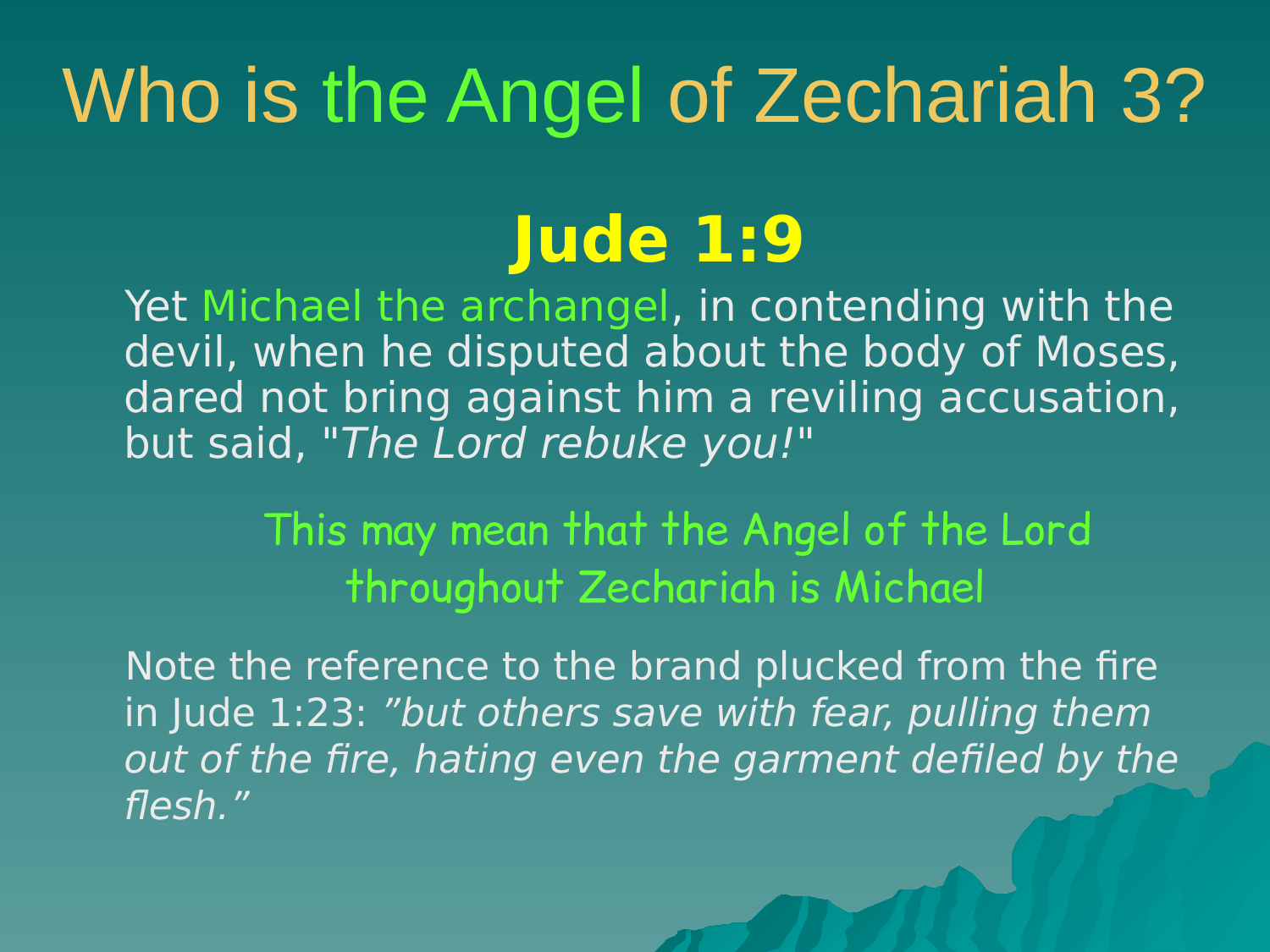

# Who is the Angel of Zechariah 3?
Jude 1:9
Yet Michael the archangel, in contending with the devil, when he disputed about the body of Moses, dared not bring against him a reviling accusation, but said, "The Lord rebuke you!"

  This may mean that the Angel of the Lord
 throughout Zechariah is Michael

Note the reference to the brand plucked from the fire in Jude 1:23: ”but others save with fear, pulling them out of the fire, hating even the garment defiled by the flesh.”